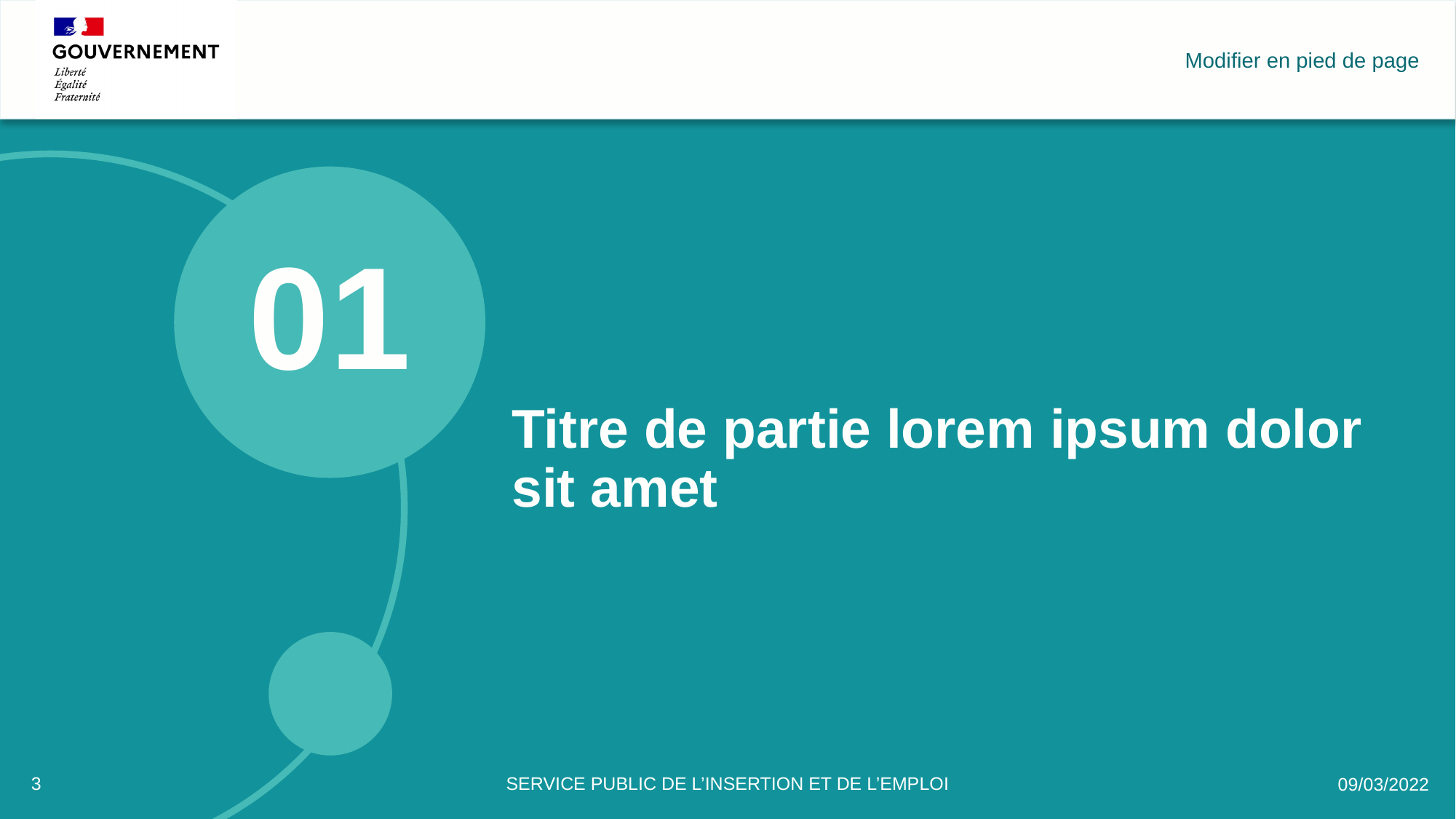

Modifier en pied de page
01
# Titre de partie lorem ipsum dolor sit amet
3
09/03/2022